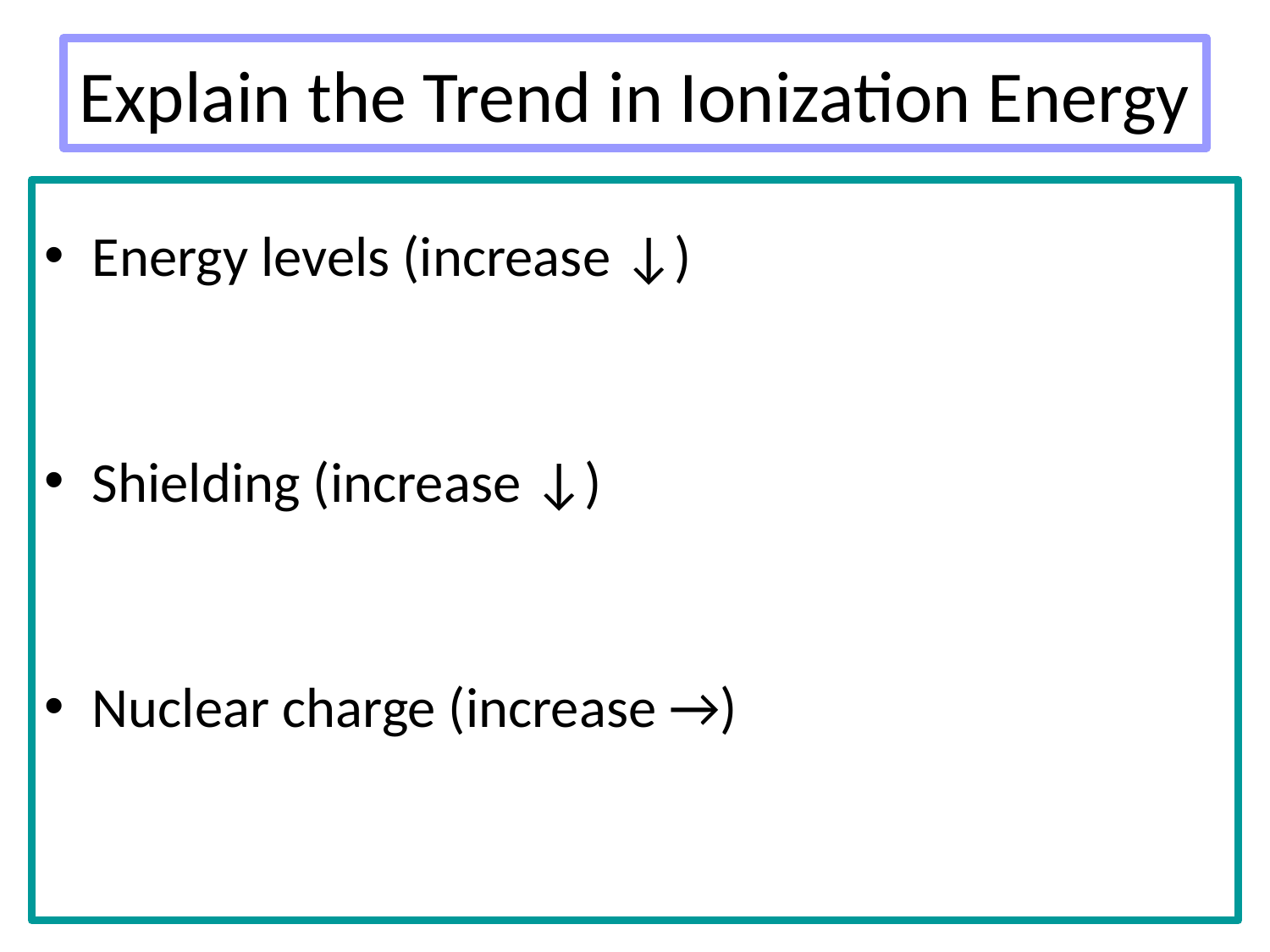

# Explain the Trend in Ionization Energy
Energy levels (increase ↓)

Shielding (increase ↓)

Nuclear charge (increase →)